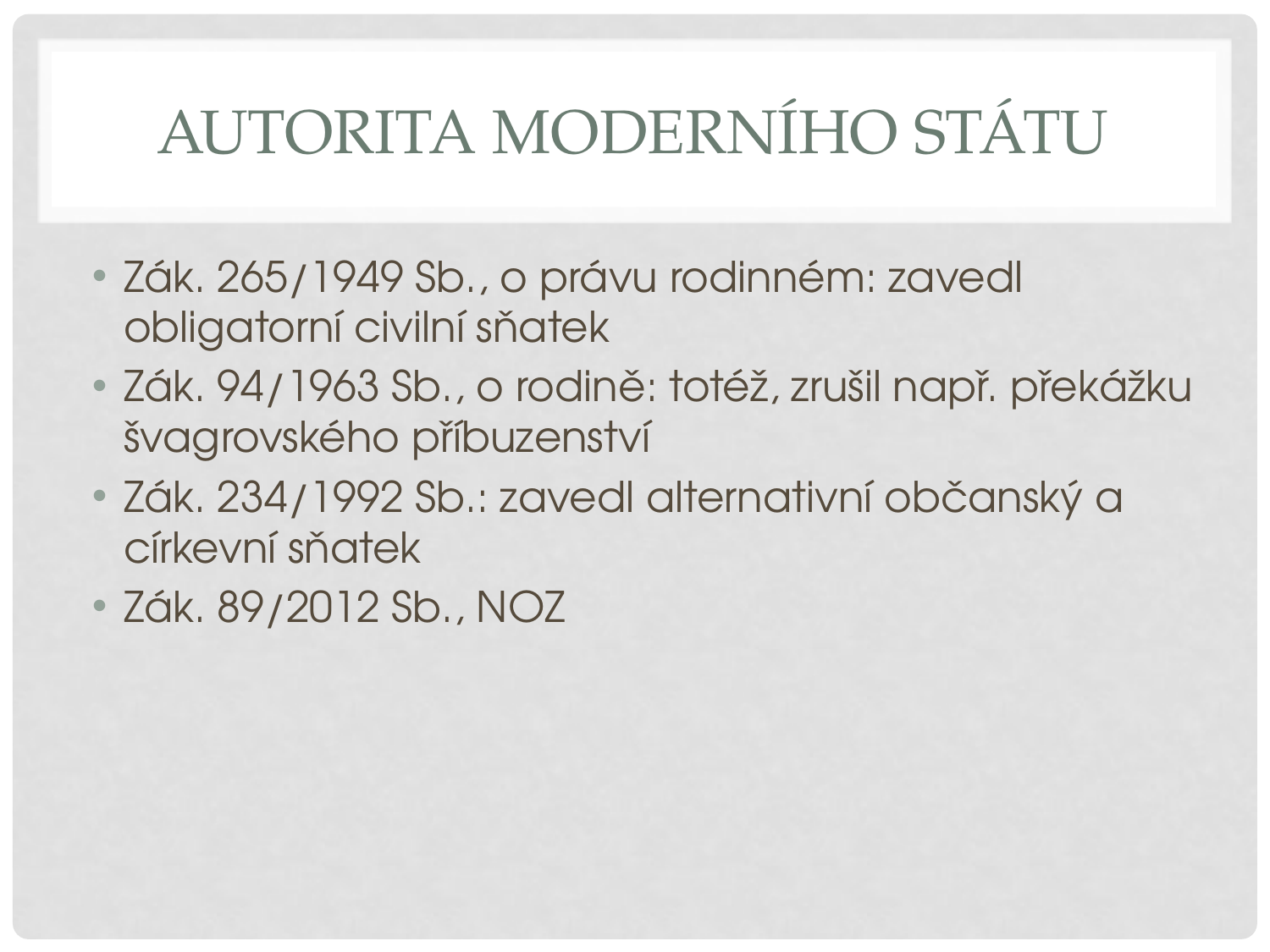

# Autorita moderního státu
Zák. 265/1949 Sb., o právu rodinném: zavedl obligatorní civilní sňatek
Zák. 94/1963 Sb., o rodině: totéž, zrušil např. překážku švagrovského příbuzenství
Zák. 234/1992 Sb.: zavedl alternativní občanský a církevní sňatek
Zák. 89/2012 Sb., NOZ